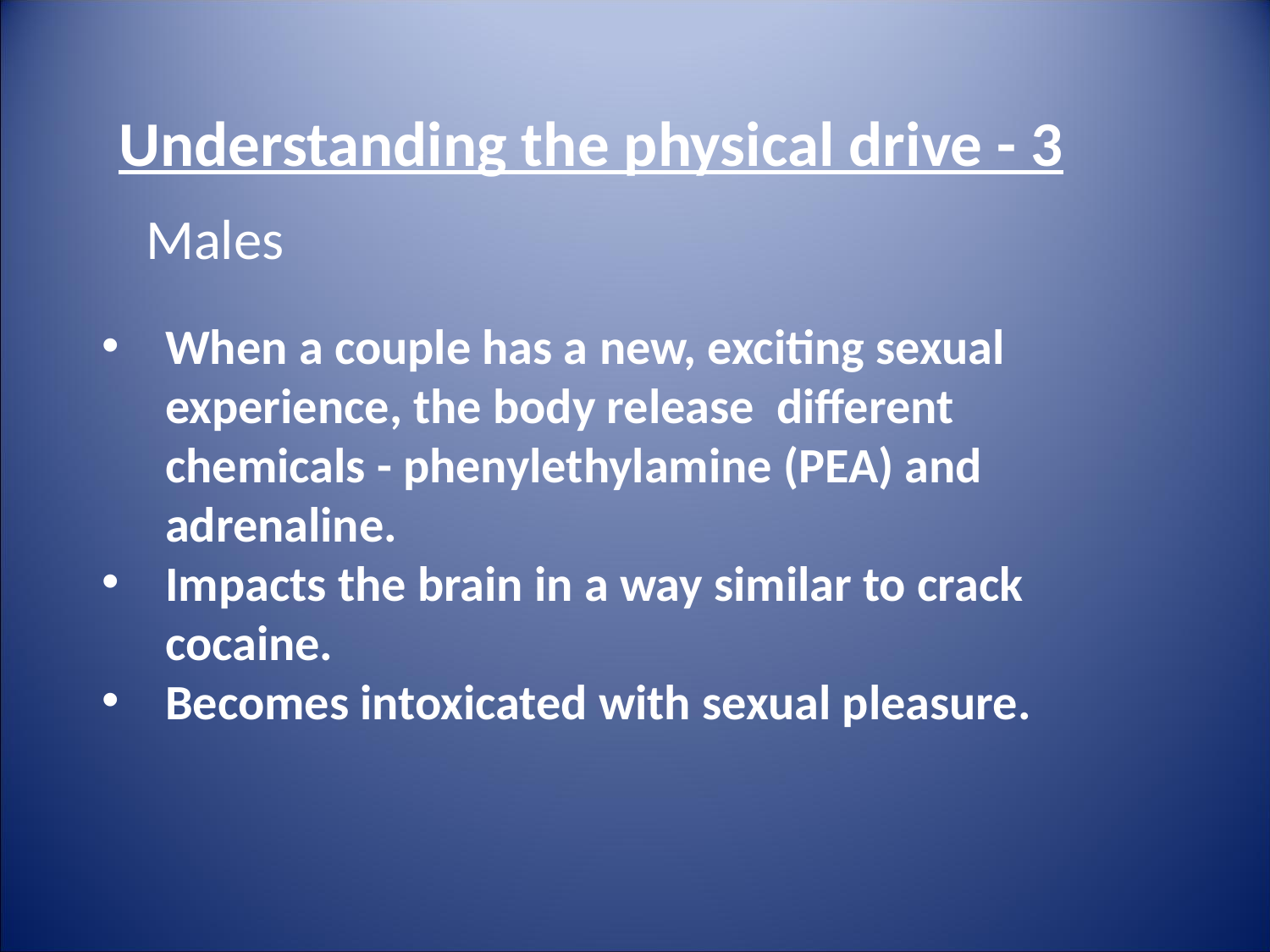

# Understanding the physical drive - 3
Males
When a couple has a new, exciting sexual experience, the body release  different chemicals - phenylethylamine (PEA) and adrenaline.
Impacts the brain in a way similar to crack cocaine.
Becomes intoxicated with sexual pleasure.